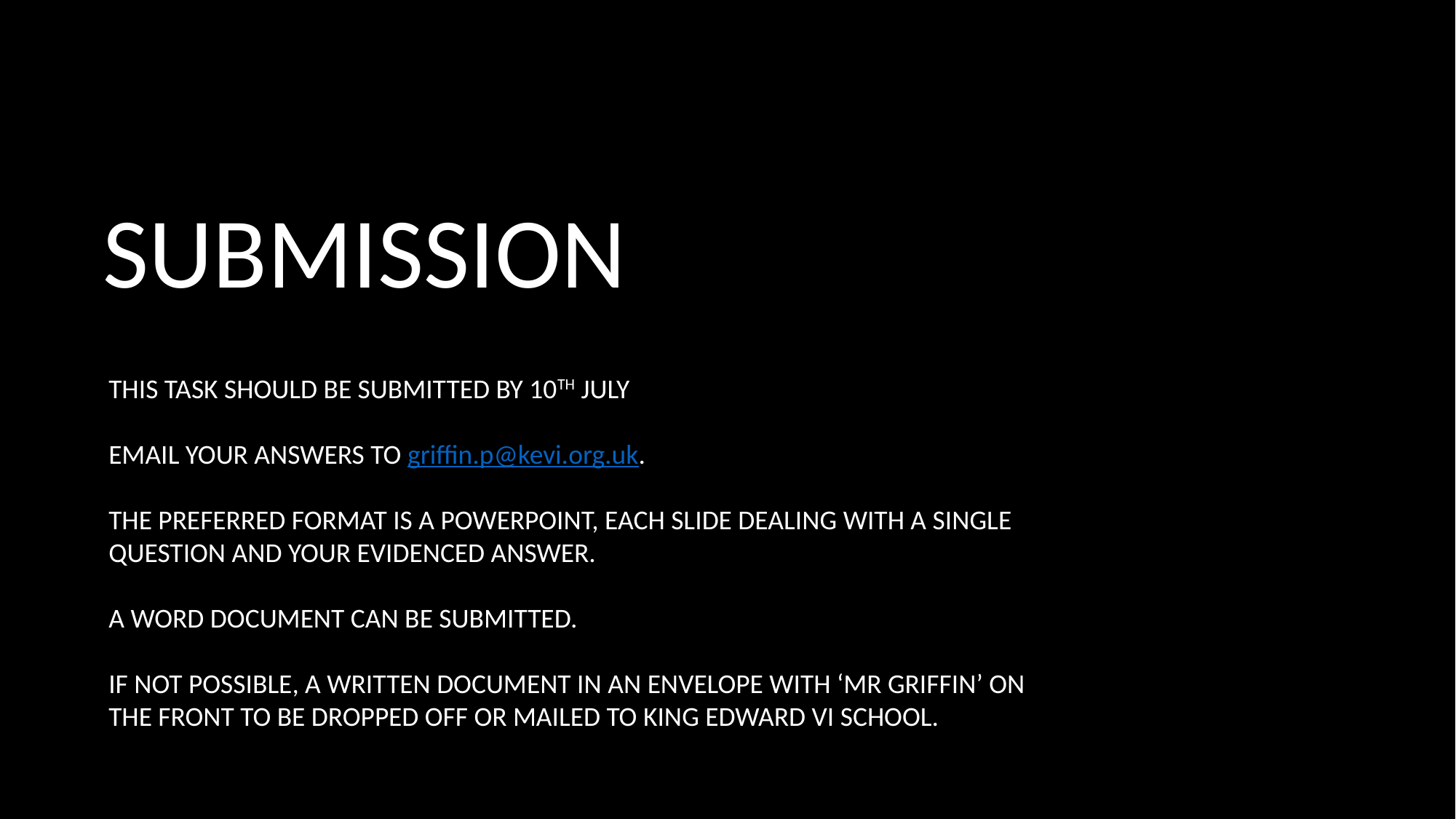

# SUBMISSION
THIS TASK SHOULD BE SUBMITTED BY 10TH JULY

EMAIL YOUR ANSWERS TO griffin.p@kevi.org.uk.

THE PREFERRED FORMAT IS A POWERPOINT, EACH SLIDE DEALING WITH A SINGLE QUESTION AND YOUR EVIDENCED ANSWER.

A WORD DOCUMENT CAN BE SUBMITTED.

IF NOT POSSIBLE, A WRITTEN DOCUMENT IN AN ENVELOPE WITH ‘MR GRIFFIN’ ON THE FRONT TO BE DROPPED OFF OR MAILED TO KING EDWARD VI SCHOOL.